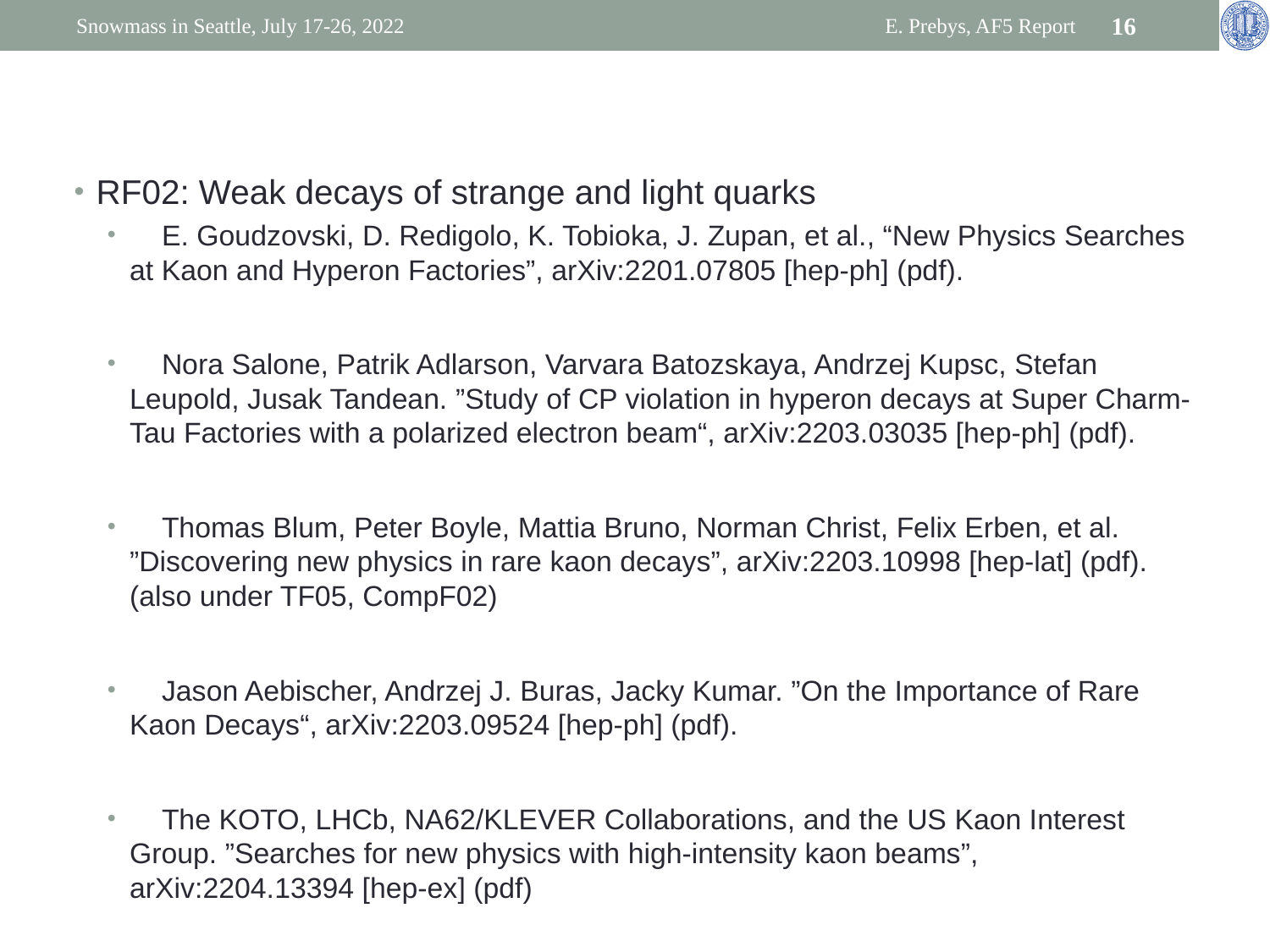

Snowmass in Seattle, July 17-26, 2022
E. Prebys, AF5 Report
16
#
RF02: Weak decays of strange and light quarks
    E. Goudzovski, D. Redigolo, K. Tobioka, J. Zupan, et al., “New Physics Searches at Kaon and Hyperon Factories”, arXiv:2201.07805 [hep-ph] (pdf).

    Nora Salone, Patrik Adlarson, Varvara Batozskaya, Andrzej Kupsc, Stefan Leupold, Jusak Tandean. ”Study of CP violation in hyperon decays at Super Charm-Tau Factories with a polarized electron beam“, arXiv:2203.03035 [hep-ph] (pdf).

    Thomas Blum, Peter Boyle, Mattia Bruno, Norman Christ, Felix Erben, et al. ”Discovering new physics in rare kaon decays”, arXiv:2203.10998 [hep-lat] (pdf). (also under TF05, CompF02)

    Jason Aebischer, Andrzej J. Buras, Jacky Kumar. ”On the Importance of Rare Kaon Decays“, arXiv:2203.09524 [hep-ph] (pdf).

    The KOTO, LHCb, NA62/KLEVER Collaborations, and the US Kaon Interest Group. ”Searches for new physics with high-intensity kaon beams”, arXiv:2204.13394 [hep-ex] (pdf)